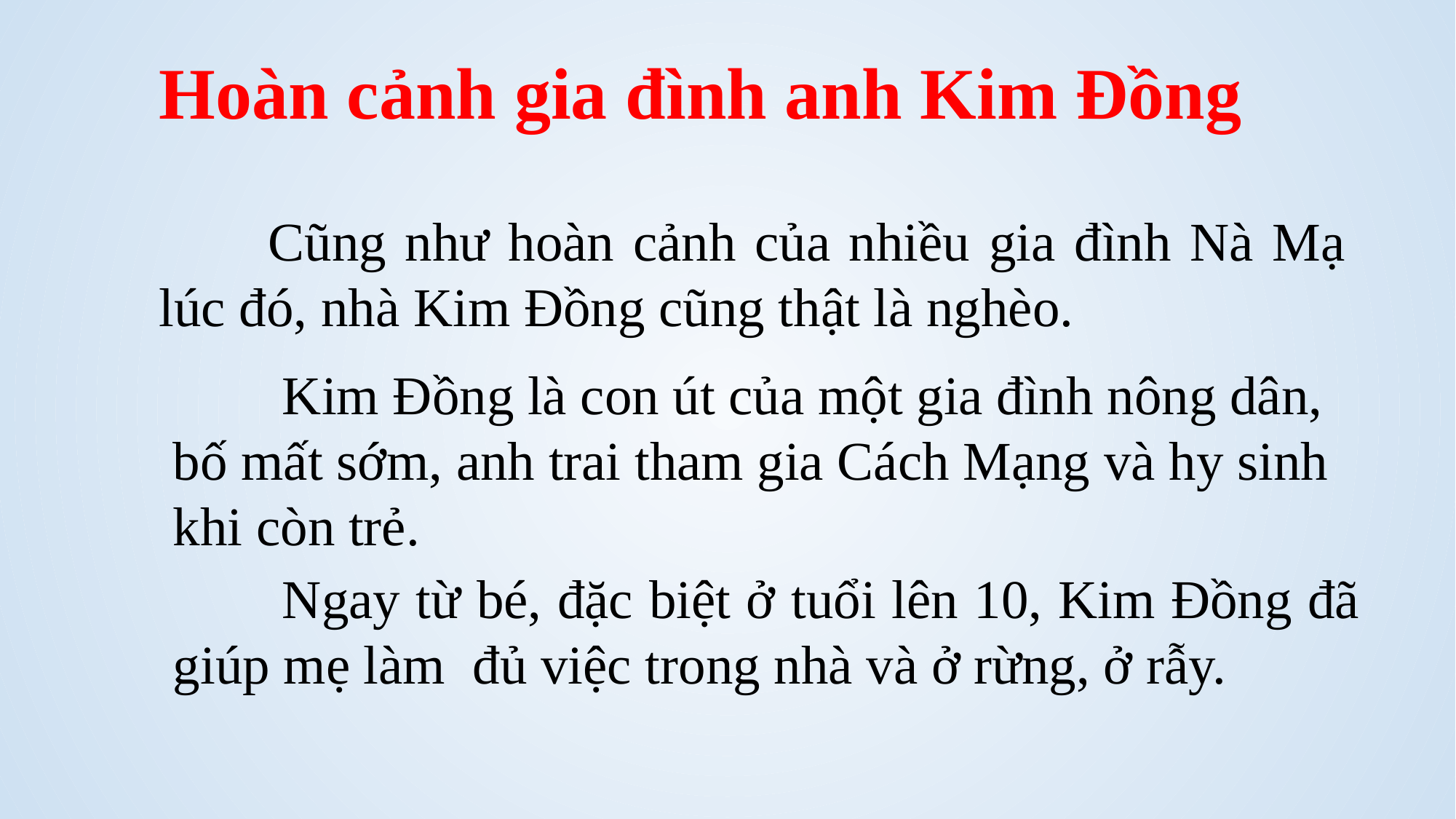

Hoàn cảnh gia đình anh Kim Đồng
	Cũng như hoàn cảnh của nhiều gia đình Nà Mạ lúc đó, nhà Kim Đồng cũng thật là nghèo.

	Kim Đồng là con út của một gia đình nông dân, bố mất sớm, anh trai tham gia Cách Mạng và hy sinh khi còn trẻ.
	Ngay từ bé, đặc biệt ở tuổi lên 10, Kim Đồng đã giúp mẹ làm  đủ việc trong nhà và ở rừng, ở rẫy.